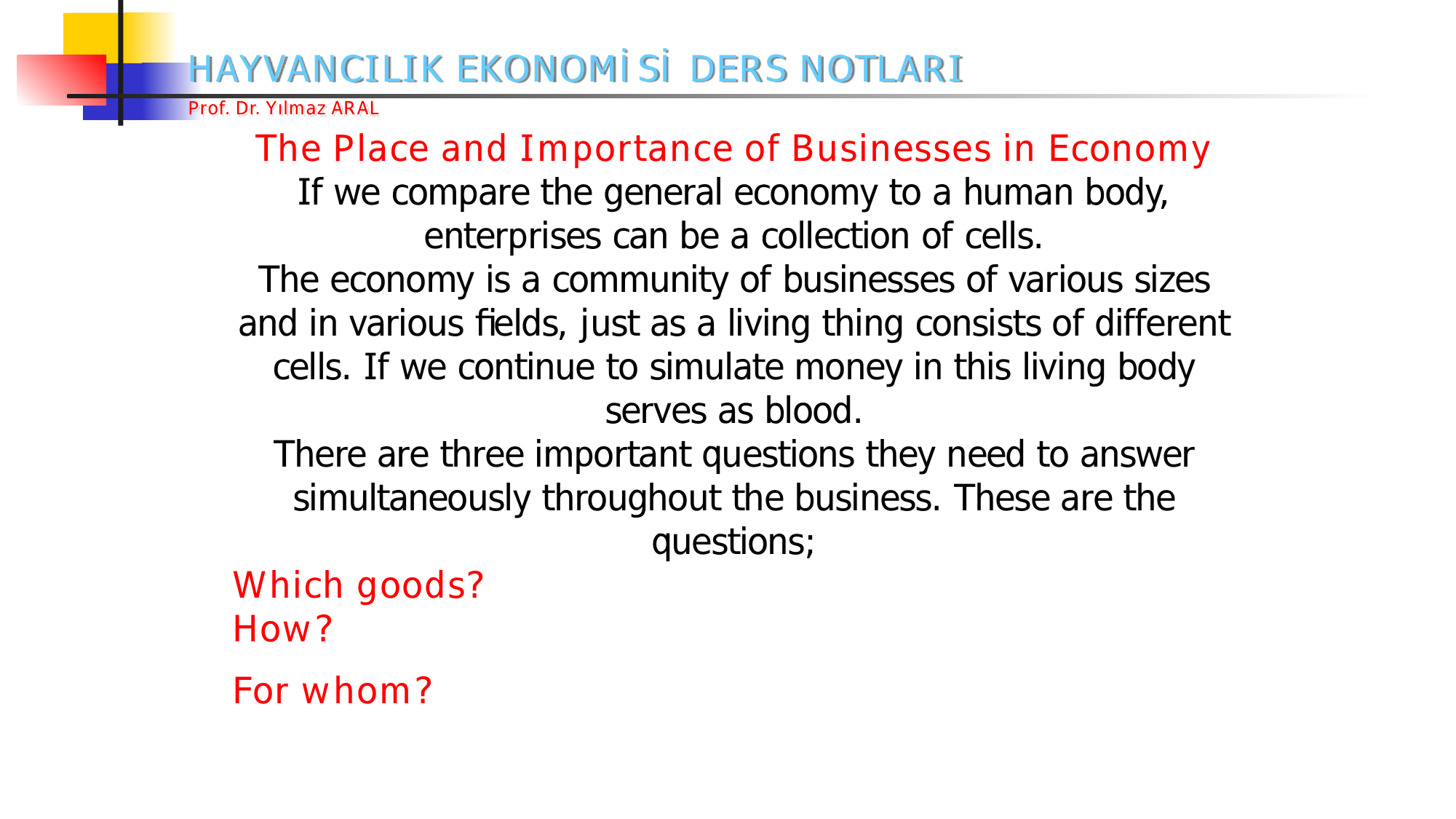

The Place and Importance of Businesses in Economy
If we compare the general economy to a human body, enterprises can be a collection of cells.
The economy is a community of businesses of various sizes and in various fields, just as a living thing consists of different cells. If we continue to simulate money in this living body serves as blood.
There are three important questions they need to answer simultaneously throughout the business. These are the questions;
Which goods?
How?
For whom?